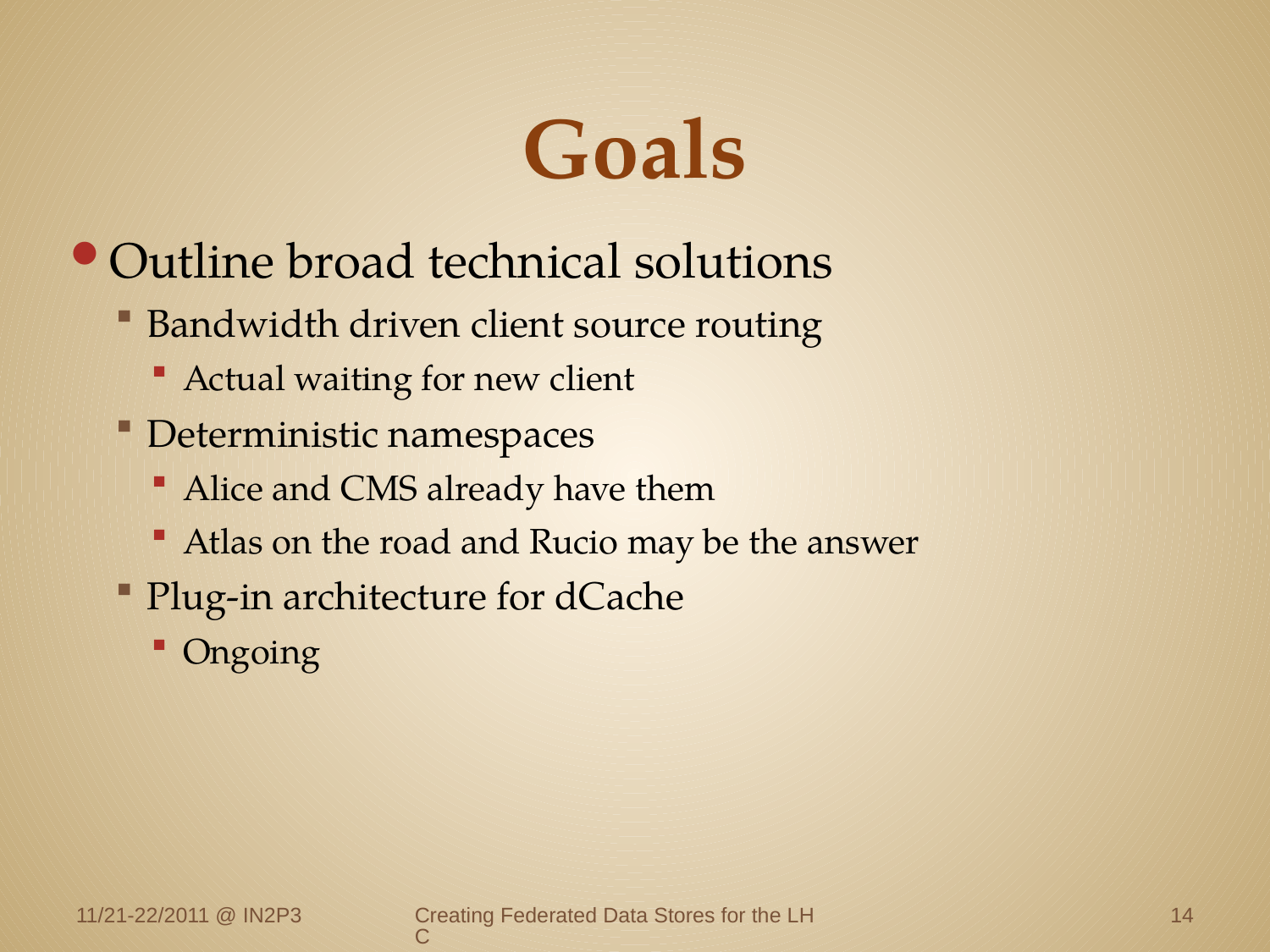

# Goals
Outline broad technical solutions
Bandwidth driven client source routing
Actual waiting for new client
Deterministic namespaces
Alice and CMS already have them
Atlas on the road and Rucio may be the answer
Plug-in architecture for dCache
Ongoing
11/21-22/2011 @ IN2P3
Creating Federated Data Stores for the LHC
14